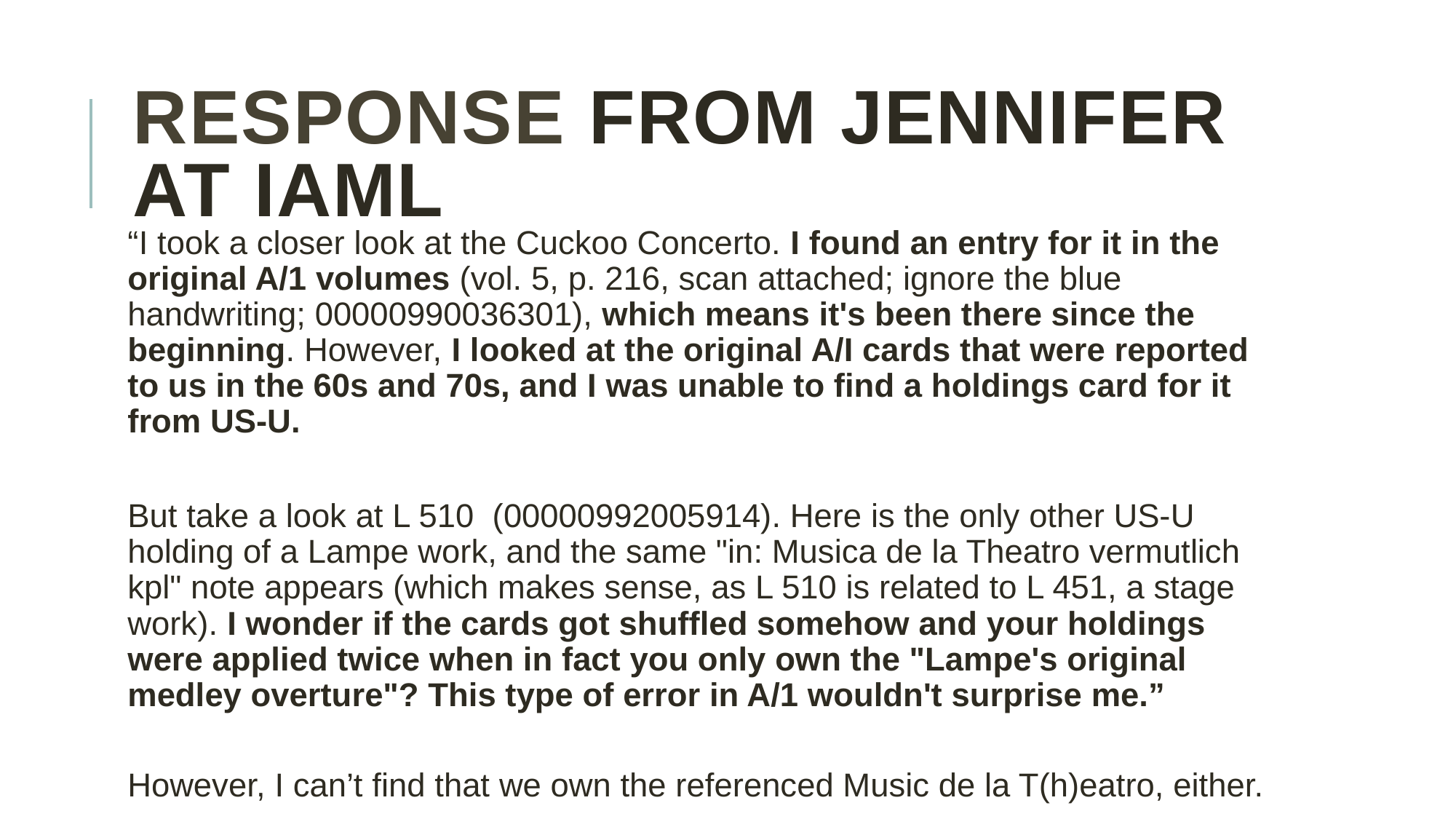

# Response from Jennifer at IAML
“I took a closer look at the Cuckoo Concerto. I found an entry for it in the original A/1 volumes (vol. 5, p. 216, scan attached; ignore the blue handwriting; 00000990036301), which means it's been there since the beginning. However, I looked at the original A/I cards that were reported to us in the 60s and 70s, and I was unable to find a holdings card for it from US-U.
But take a look at L 510  (00000992005914). Here is the only other US-U holding of a Lampe work, and the same "in: Musica de la Theatro vermutlich kpl" note appears (which makes sense, as L 510 is related to L 451, a stage work). I wonder if the cards got shuffled somehow and your holdings were applied twice when in fact you only own the "Lampe's original medley overture"? This type of error in A/1 wouldn't surprise me.”
However, I can’t find that we own the referenced Music de la T(h)eatro, either.